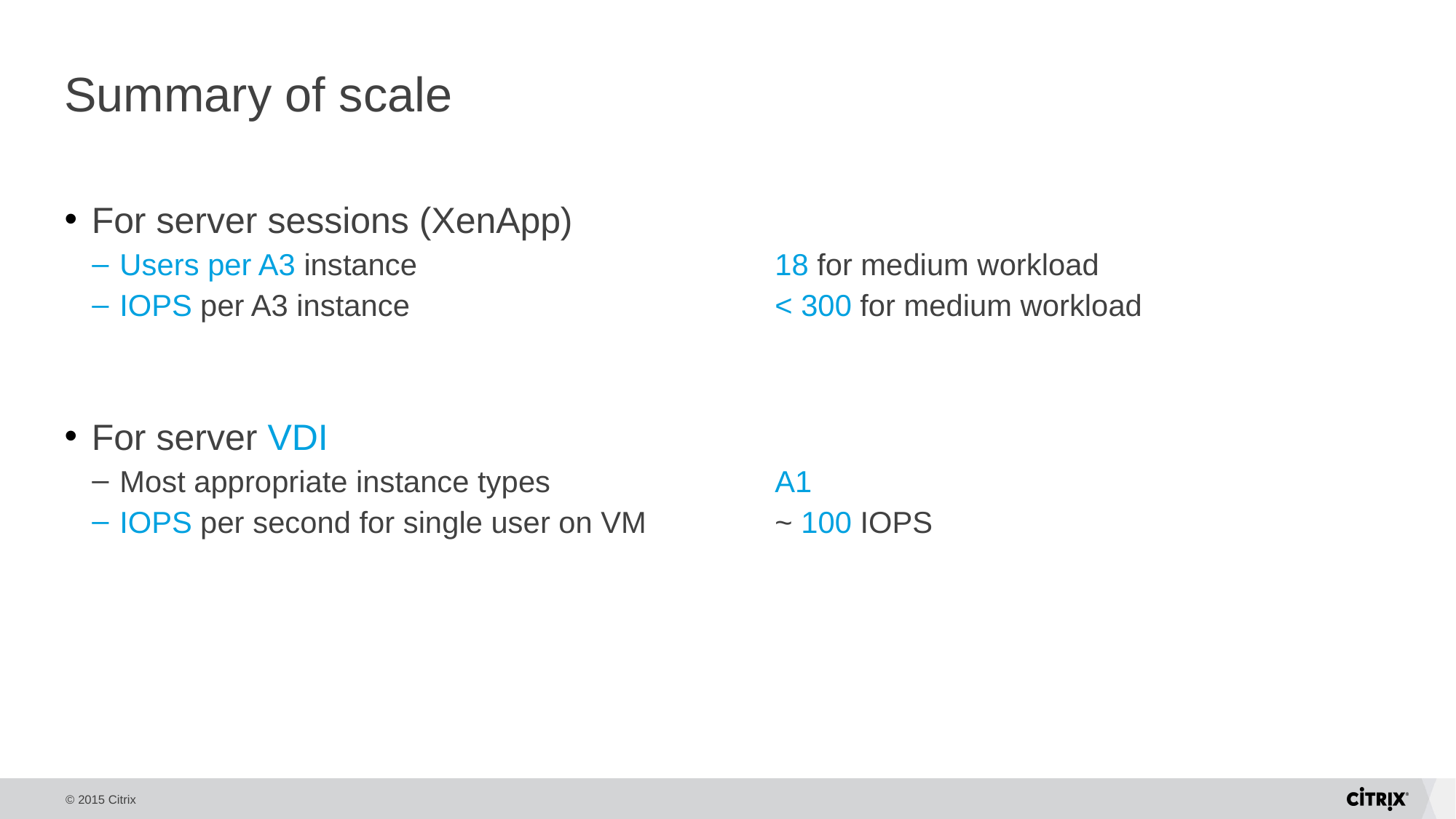

# Summary of scale
For server sessions (XenApp)
Users per A3 instance				18 for medium workload
IOPS per A3 instance 				< 300 for medium workload

For server VDI
Most appropriate instance types			A1
IOPS per second for single user on VM		~ 100 IOPS